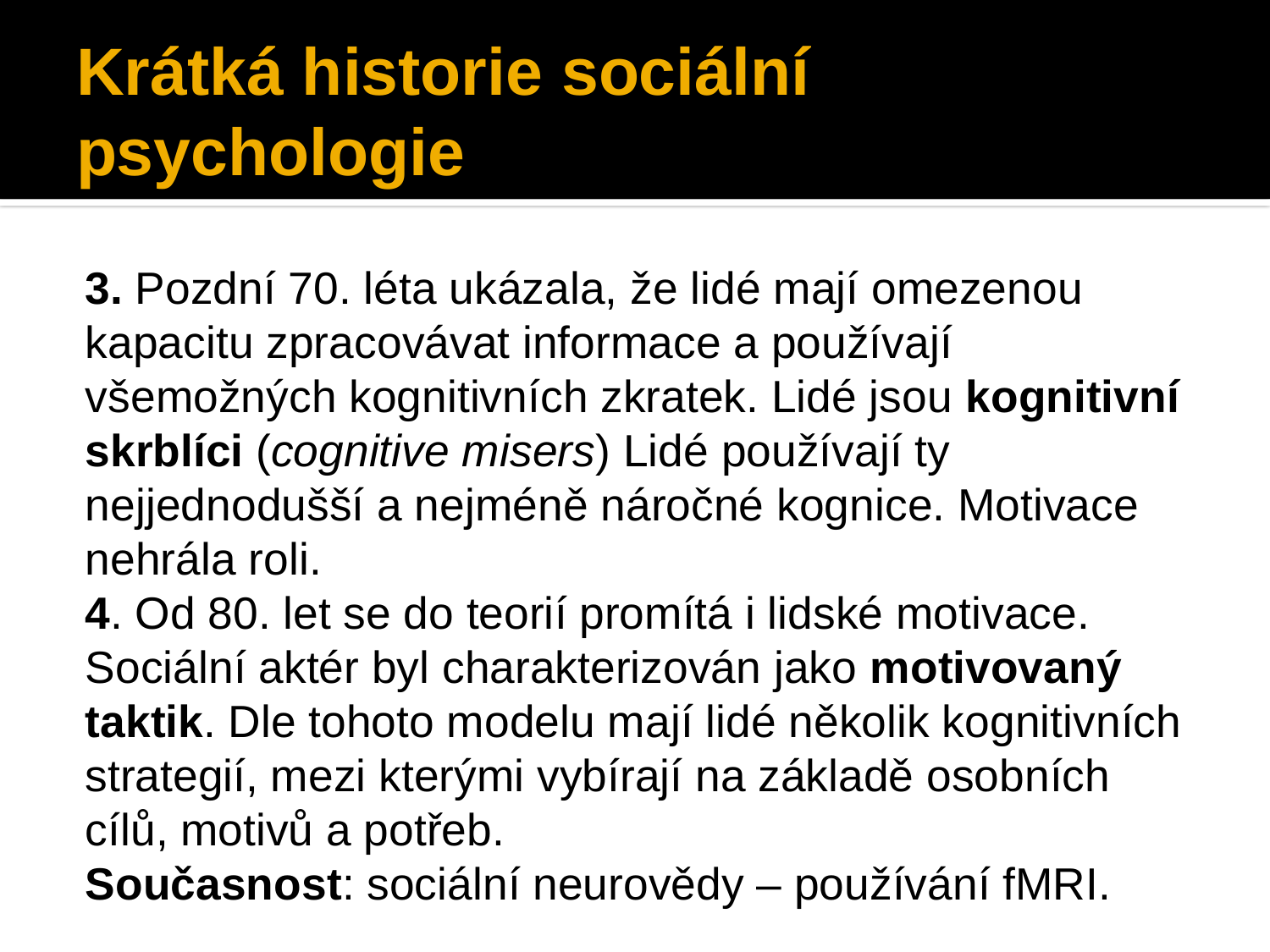

# Krátká historie sociální psychologie
3. Pozdní 70. léta ukázala, že lidé mají omezenou kapacitu zpracovávat informace a používají všemožných kognitivních zkratek. Lidé jsou kognitivní skrblíci (cognitive misers) Lidé používají ty nejjednodušší a nejméně náročné kognice. Motivace nehrála roli.
4. Od 80. let se do teorií promítá i lidské motivace. Sociální aktér byl charakterizován jako motivovaný taktik. Dle tohoto modelu mají lidé několik kognitivních strategií, mezi kterými vybírají na základě osobních cílů, motivů a potřeb.
Současnost: sociální neurovědy – používání fMRI.